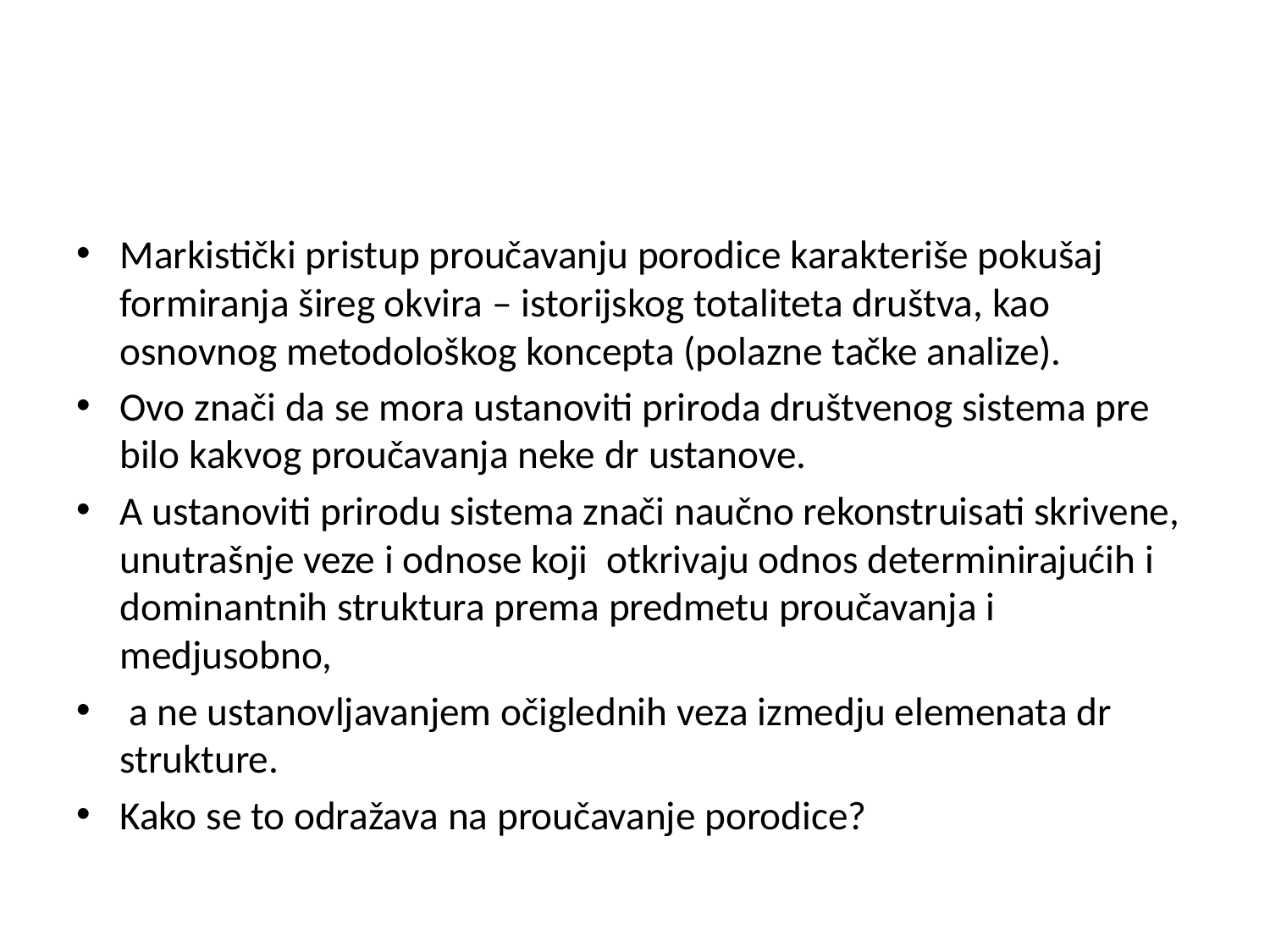

#
Markistički pristup proučavanju porodice karakteriše pokušaj formiranja šireg okvira – istorijskog totaliteta društva, kao osnovnog metodološkog koncepta (polazne tačke analize).
Ovo znači da se mora ustanoviti priroda društvenog sistema pre bilo kakvog proučavanja neke dr ustanove.
A ustanoviti prirodu sistema znači naučno rekonstruisati skrivene, unutrašnje veze i odnose koji  otkrivaju odnos determinirajućih i dominantnih struktura prema predmetu proučavanja i medjusobno,
 a ne ustanovljavanjem očiglednih veza izmedju elemenata dr strukture.
Kako se to odražava na proučavanje porodice?